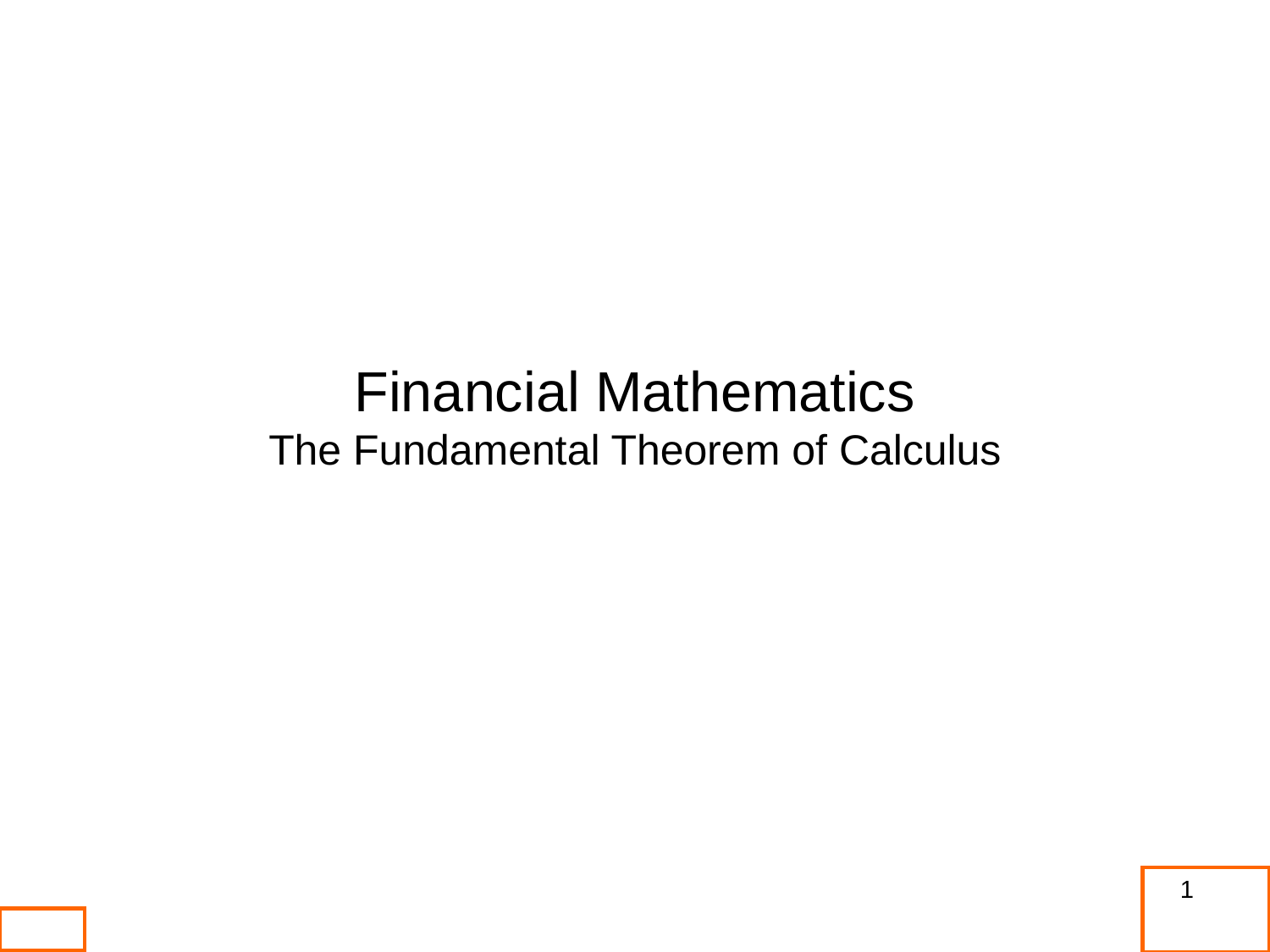

Financial Mathematics
The Fundamental Theorem of Calculus
1